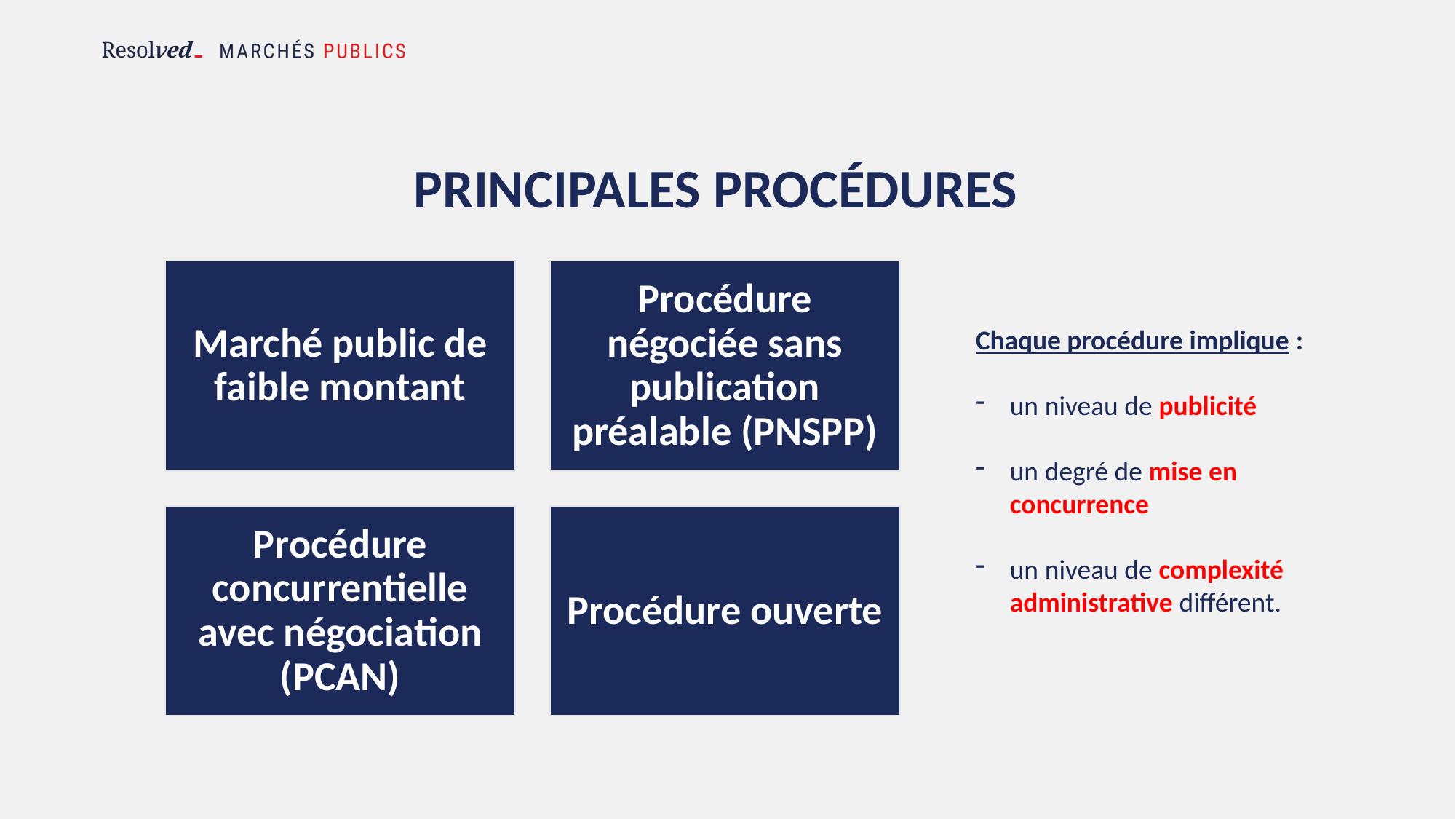

# Principales procédures
Marché public de faible montant
Procédure négociée sans publication préalable (PNSPP)
Procédure concurrentielle avec négociation (PCAN)
Procédure ouverte
Chaque procédure implique :

un niveau de publicité

un degré de mise en concurrence

un niveau de complexité administrative différent.